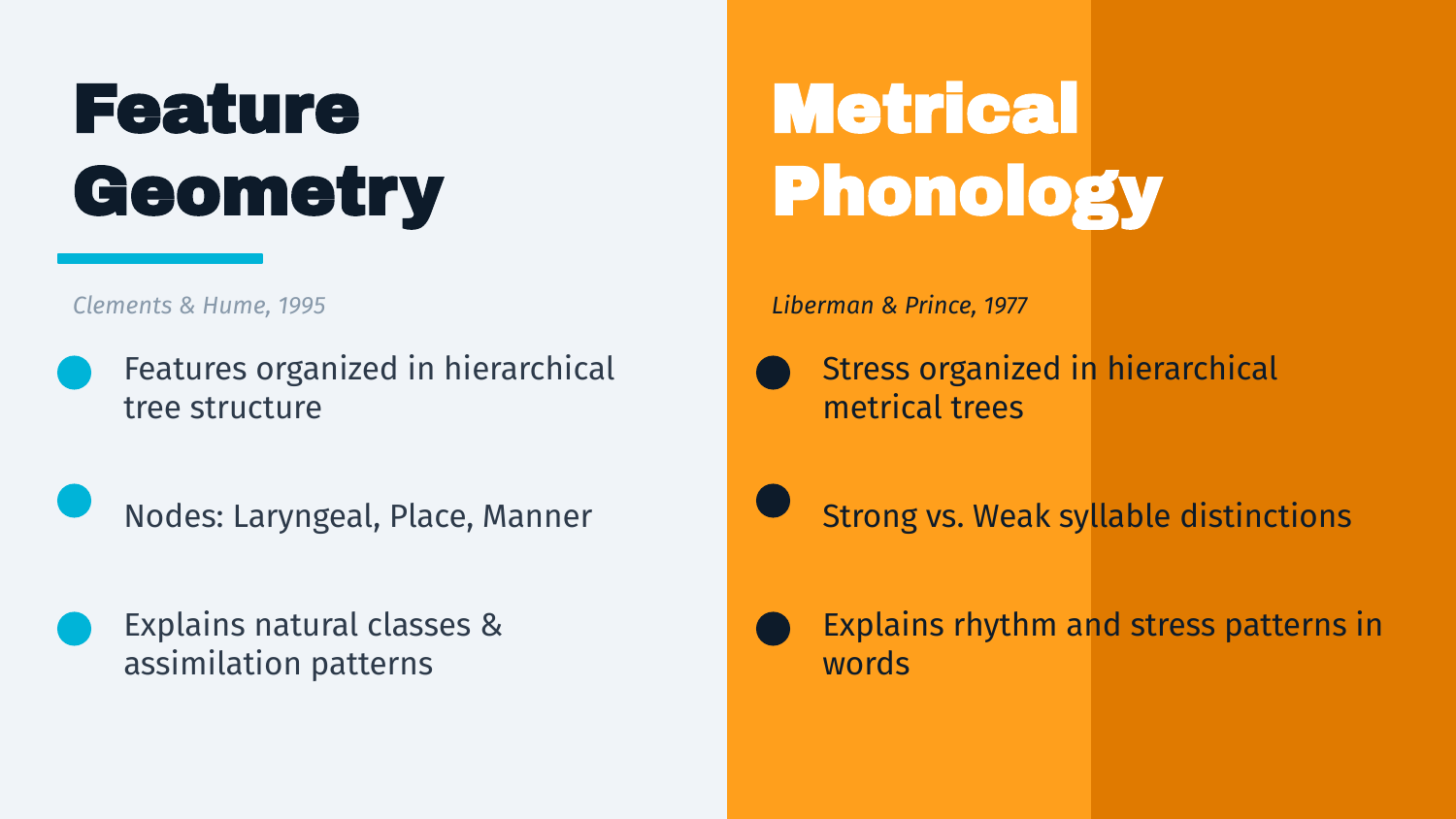

Feature
Geometry
Metrical
Phonology

Clements & Hume, 1995
Liberman & Prince, 1977
Features organized in hierarchical tree structure
Stress organized in hierarchical metrical trees

Nodes: Laryngeal, Place, Manner
Strong vs. Weak syllable distinctions

Explains natural classes & assimilation patterns
Explains rhythm and stress patterns in words